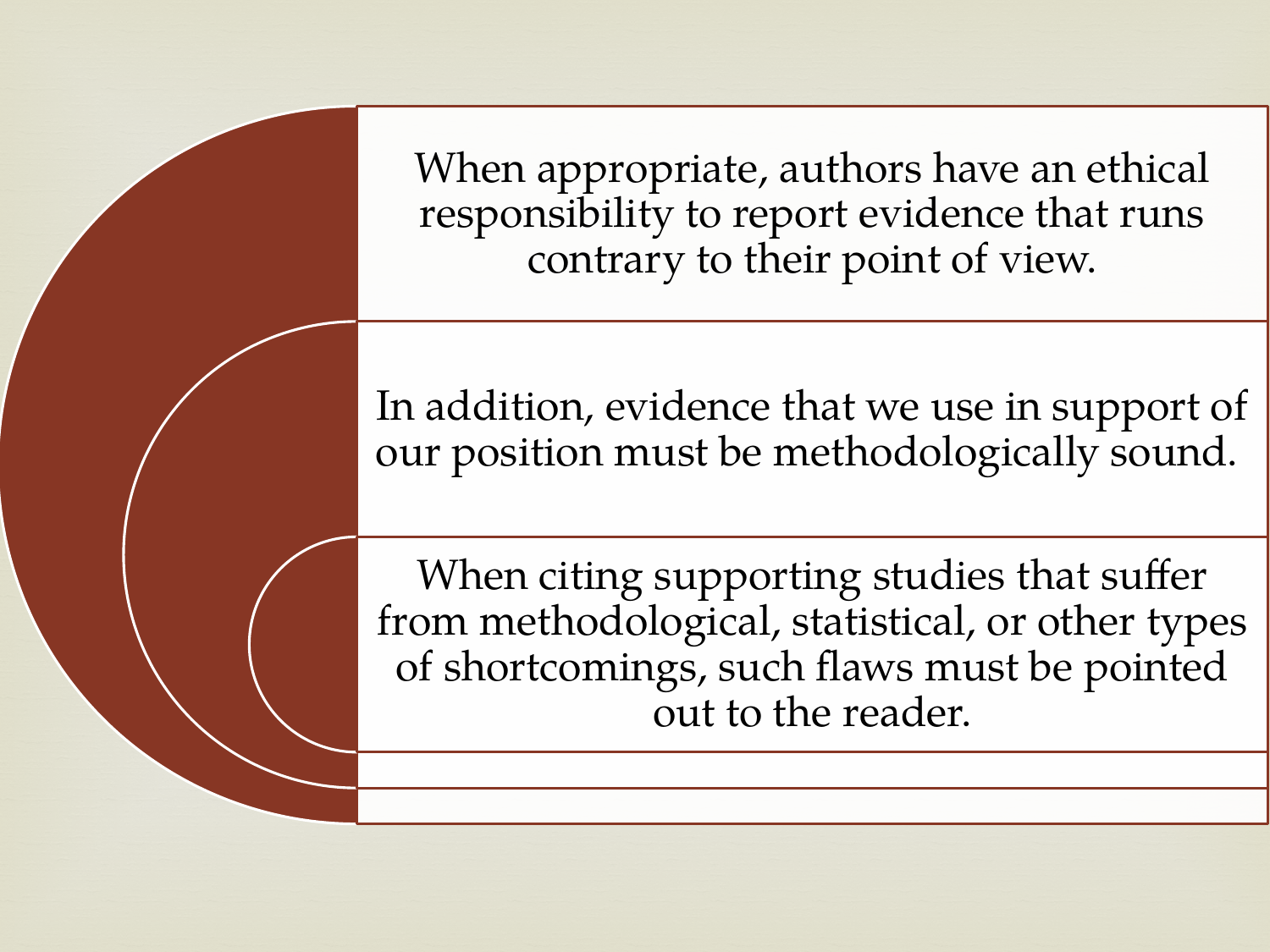

When appropriate, authors have an ethical responsibility to report evidence that runs contrary to their point of view.
In addition, evidence that we use in support of our position must be methodologically sound.
When citing supporting studies that suffer from methodological, statistical, or other types of shortcomings, such flaws must be pointed out to the reader.